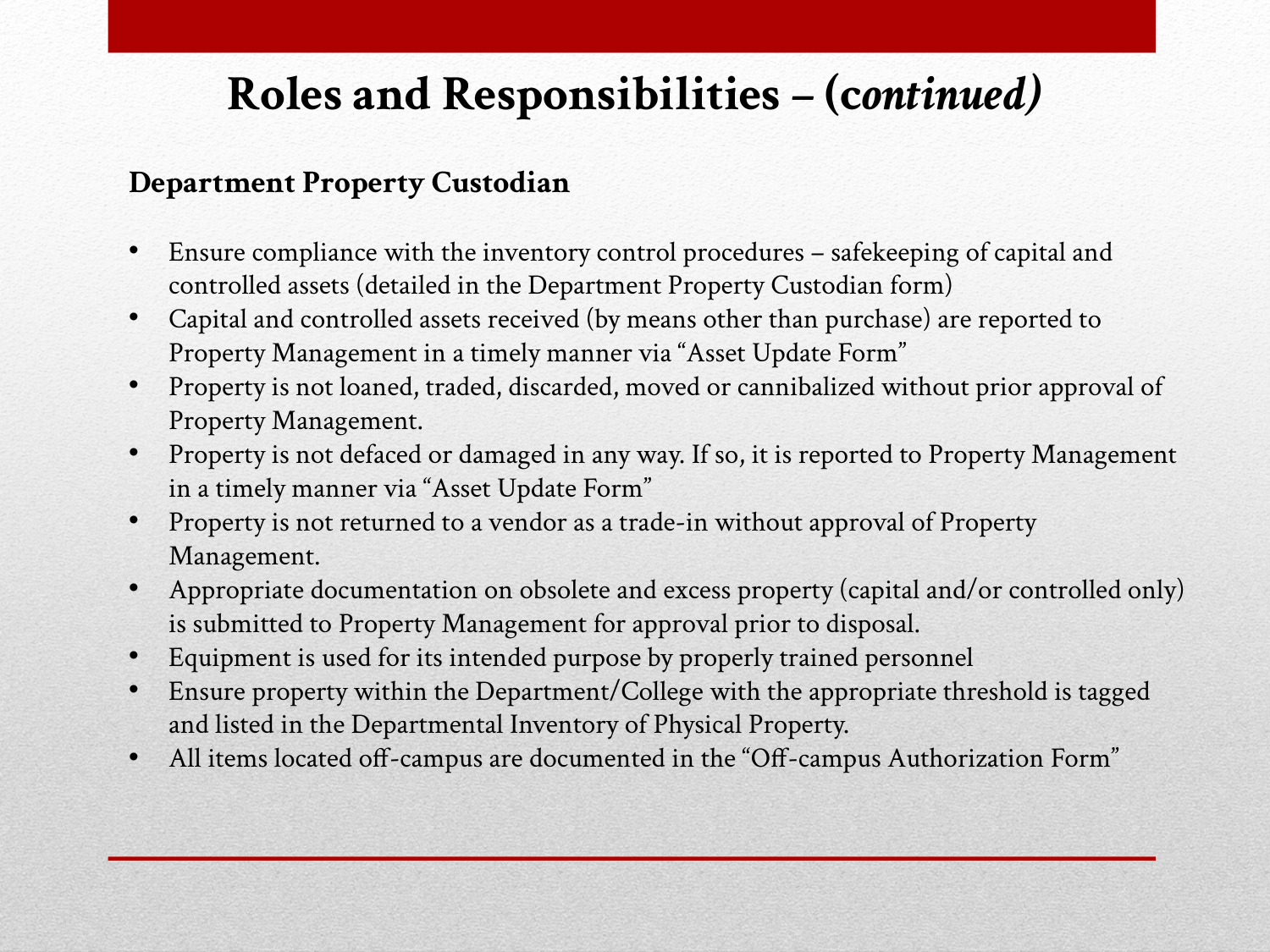

Roles and Responsibilities – (continued)
#

Department Property Custodian

Ensure compliance with the inventory control procedures – safekeeping of capital and controlled assets (detailed in the Department Property Custodian form)
Capital and controlled assets received (by means other than purchase) are reported to Property Management in a timely manner via “Asset Update Form”
Property is not loaned, traded, discarded, moved or cannibalized without prior approval of Property Management.
Property is not defaced or damaged in any way. If so, it is reported to Property Management in a timely manner via “Asset Update Form”
Property is not returned to a vendor as a trade-in without approval of Property Management.
Appropriate documentation on obsolete and excess property (capital and/or controlled only) is submitted to Property Management for approval prior to disposal.
Equipment is used for its intended purpose by properly trained personnel
Ensure property within the Department/College with the appropriate threshold is tagged and listed in the Departmental Inventory of Physical Property.
All items located off-campus are documented in the “Off-campus Authorization Form”